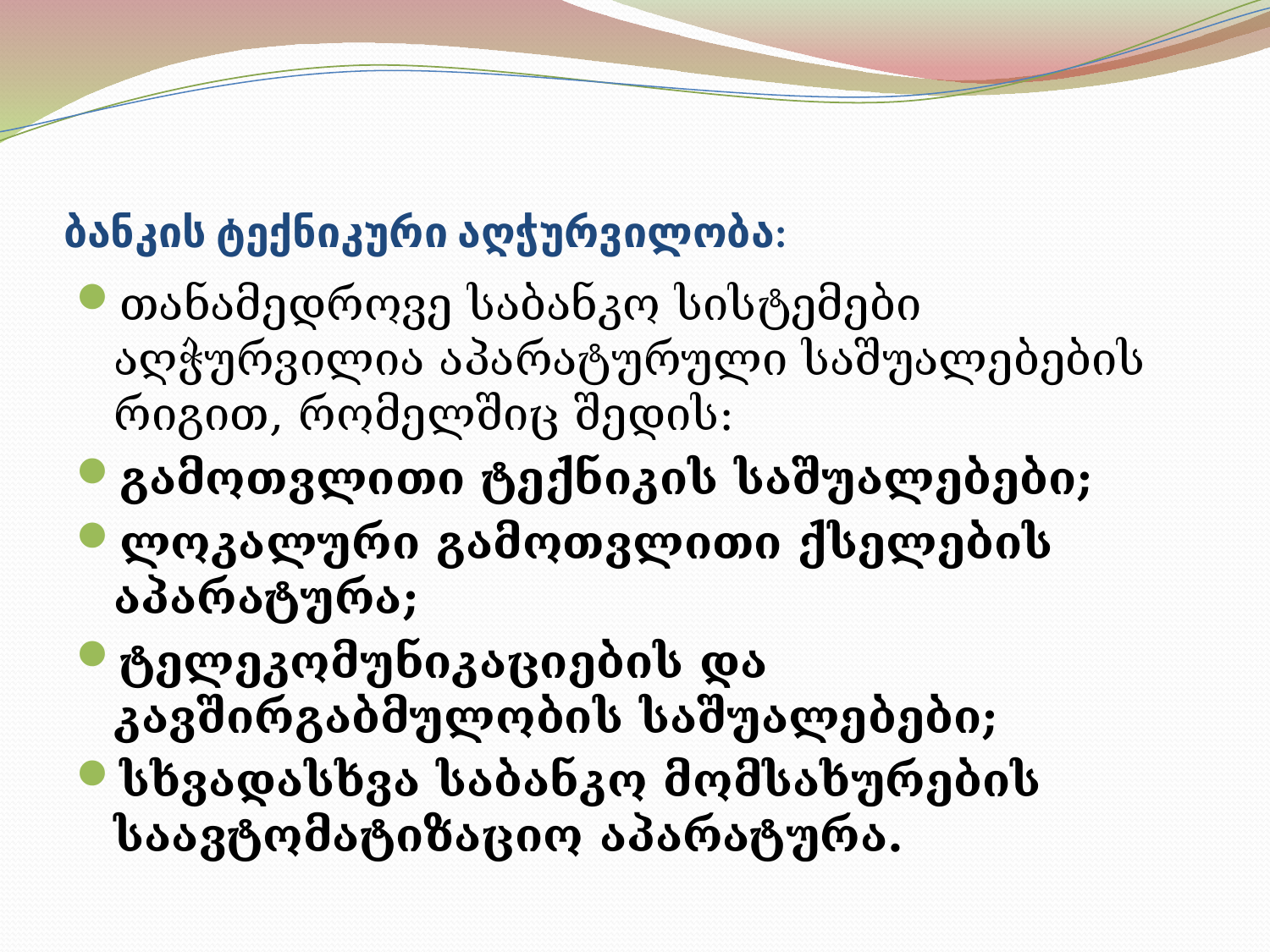

# ბანკის ტექნიკური აღჭურვილობა:
თანამედროვე საბანკო სისტემები აღჭურვილია აპარატურული საშუალებების რიგით, რომელშიც შედის:
გამოთვლითი ტექნიკის საშუალებები;
ლოკალური გამოთვლითი ქსელების აპარატურა;
ტელეკომუნიკაციების და კავშირგაბმულობის საშუალებები;
სხვადასხვა საბანკო მომსახურების საავტომატიზაციო აპარატურა.